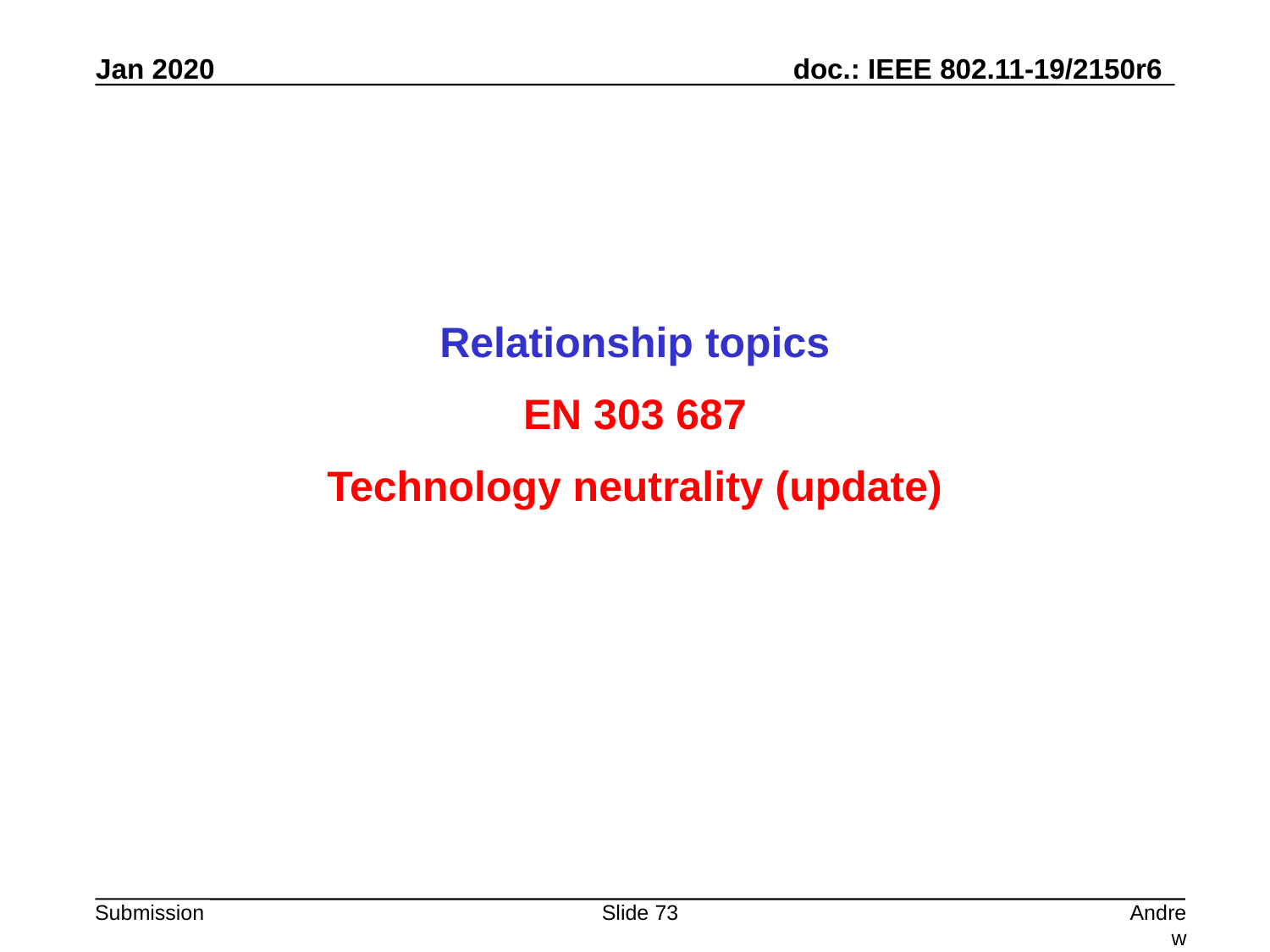

Relationship topics
EN 303 687
Technology neutrality (update)
Slide 73
Andrew Myles, Cisco